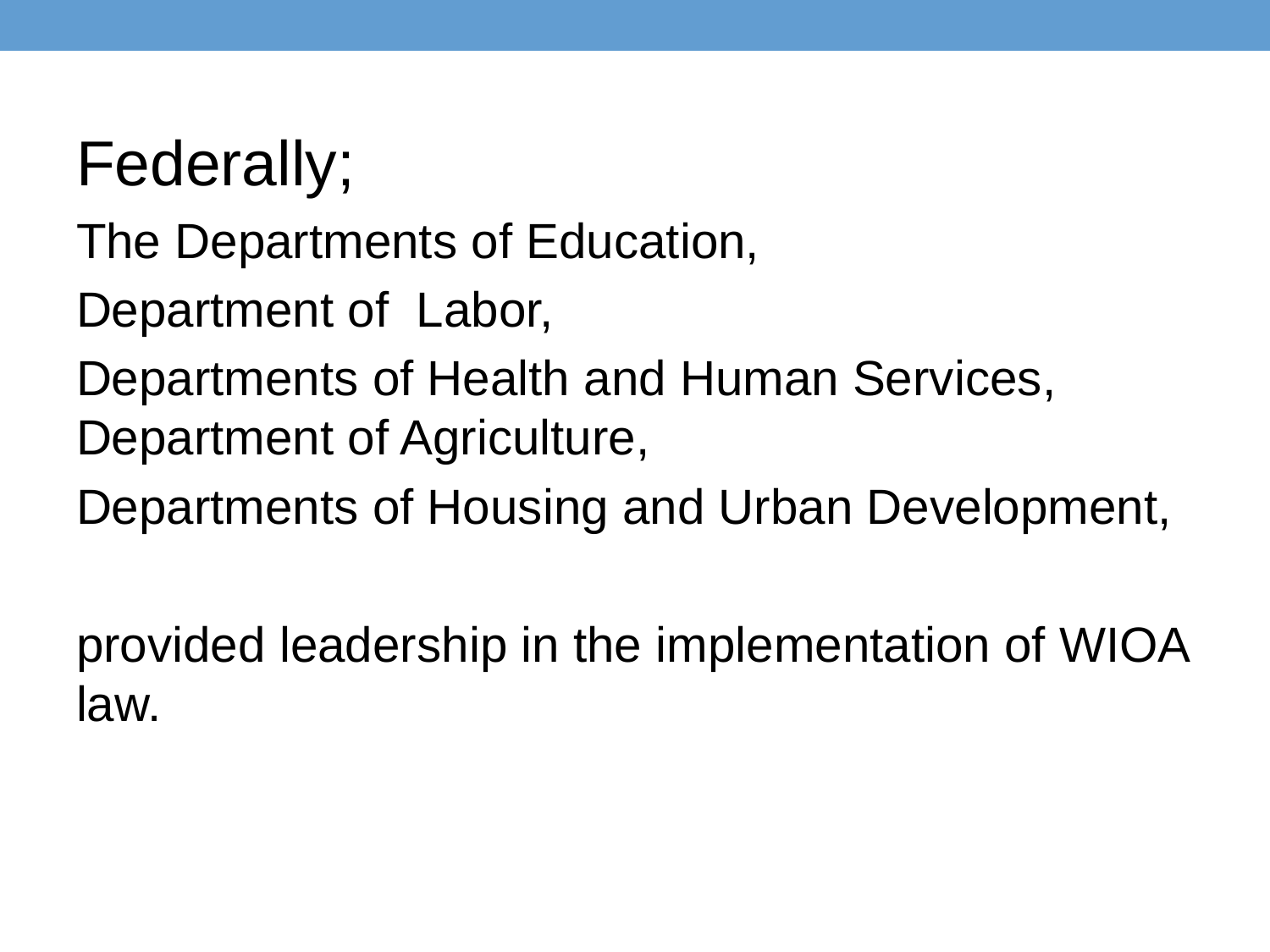

Federally;
The Departments of Education,
Department of  Labor,
Departments of Health and Human Services, Department of Agriculture,
Departments of Housing and Urban Development,

provided leadership in the implementation of WIOA law.